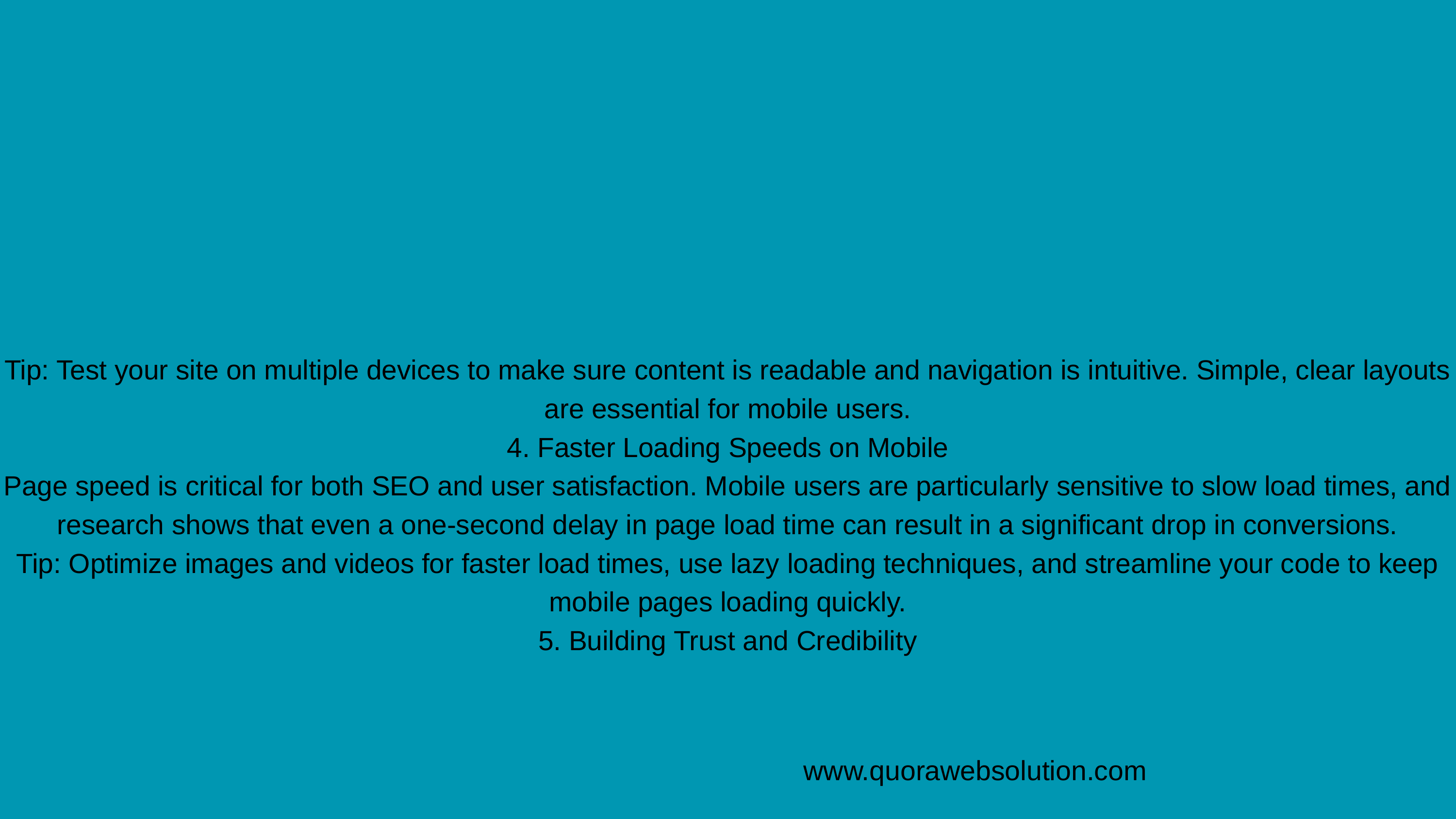

Tip: Test your site on multiple devices to make sure content is readable and navigation is intuitive. Simple, clear layouts are essential for mobile users.
4. Faster Loading Speeds on Mobile
Page speed is critical for both SEO and user satisfaction. Mobile users are particularly sensitive to slow load times, and research shows that even a one-second delay in page load time can result in a significant drop in conversions.
Tip: Optimize images and videos for faster load times, use lazy loading techniques, and streamline your code to keep mobile pages loading quickly.
5. Building Trust and Credibility
www.quorawebsolution.com